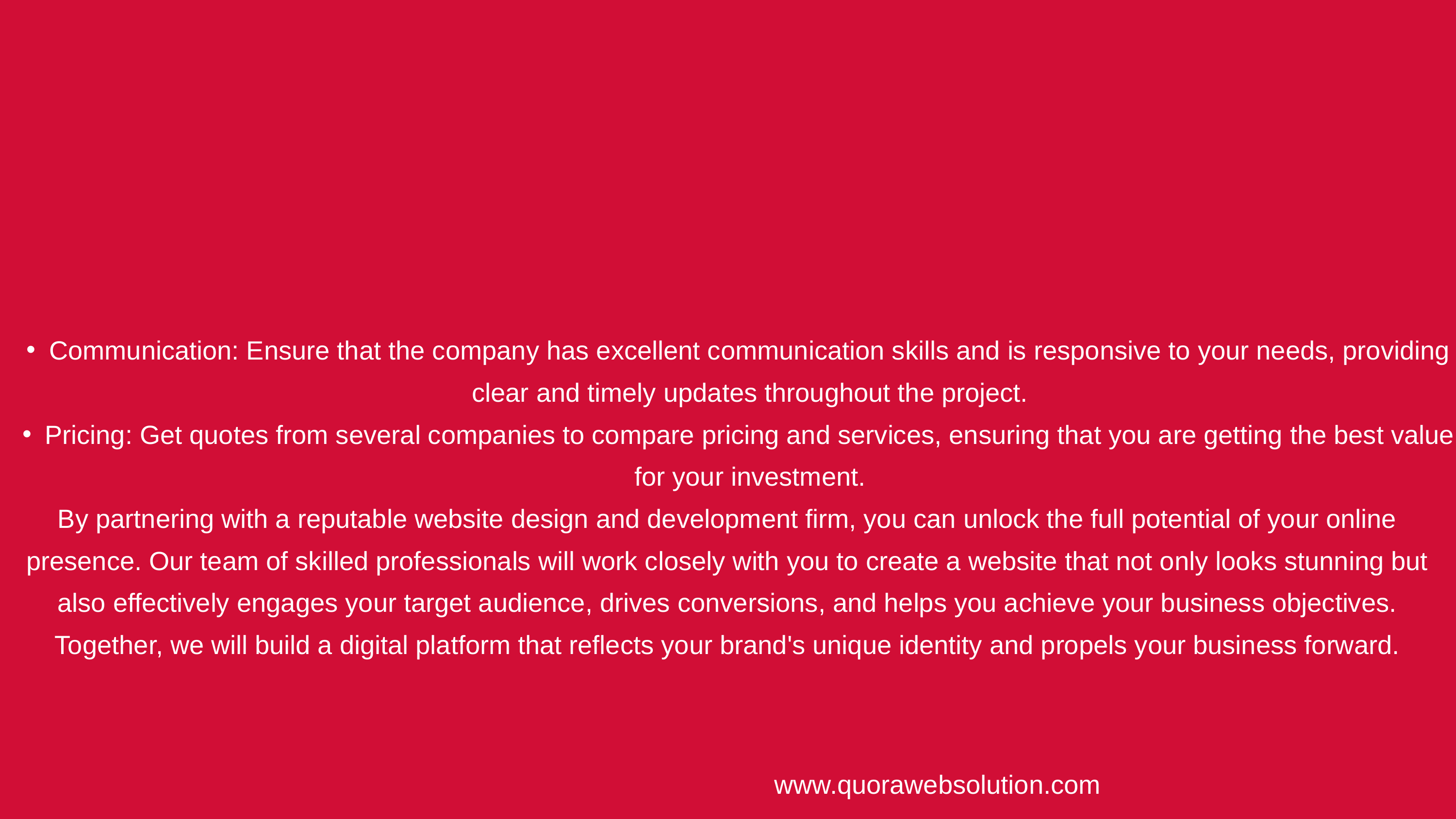

Communication: Ensure that the company has excellent communication skills and is responsive to your needs, providing clear and timely updates throughout the project.
Pricing: Get quotes from several companies to compare pricing and services, ensuring that you are getting the best value for your investment.
By partnering with a reputable website design and development firm, you can unlock the full potential of your online presence. Our team of skilled professionals will work closely with you to create a website that not only looks stunning but also effectively engages your target audience, drives conversions, and helps you achieve your business objectives. Together, we will build a digital platform that reflects your brand's unique identity and propels your business forward.
www.quorawebsolution.com